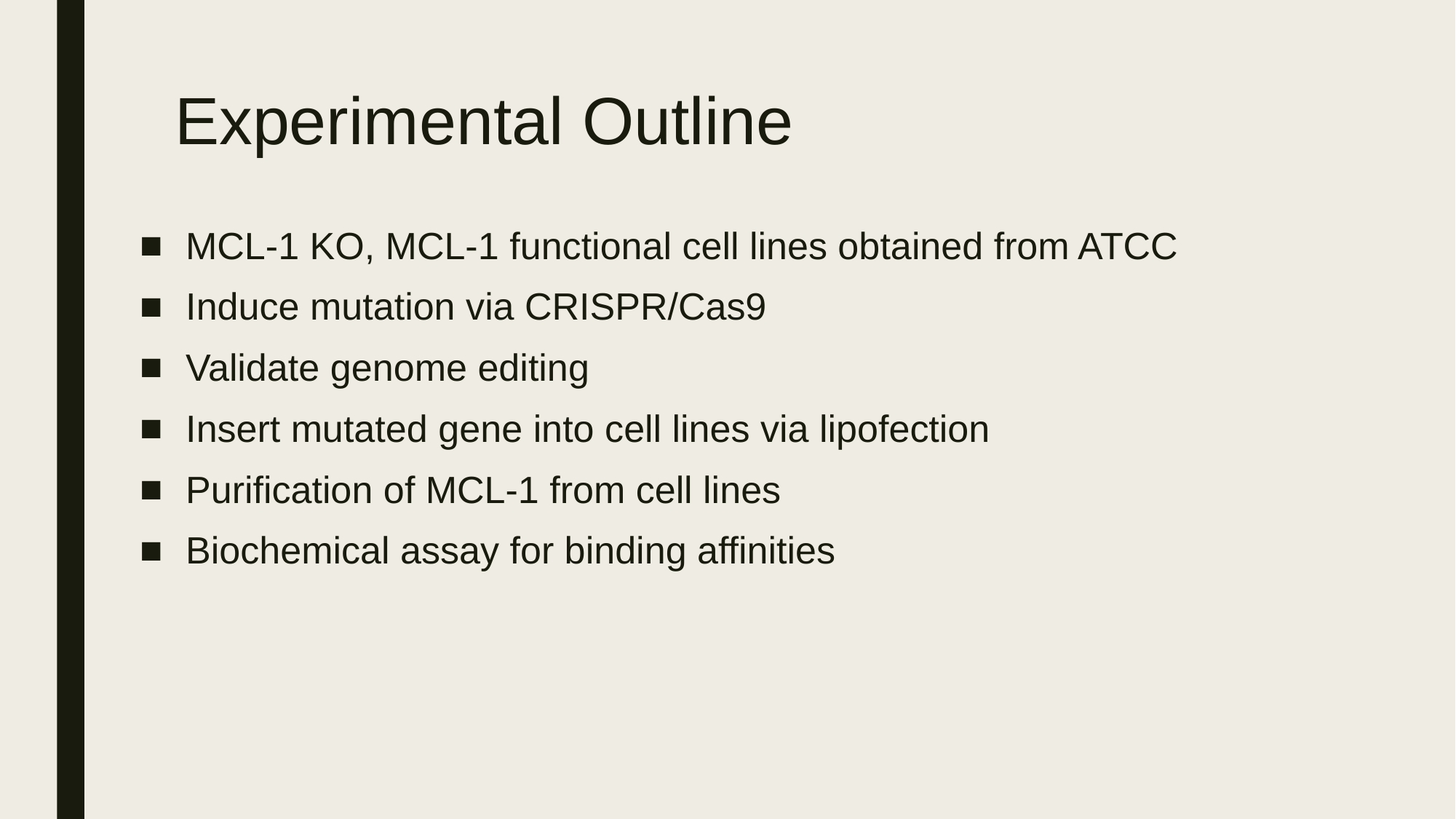

# Experimental Outline
MCL-1 KO, MCL-1 functional cell lines obtained from ATCC
Induce mutation via CRISPR/Cas9
Validate genome editing
Insert mutated gene into cell lines via lipofection
Purification of MCL-1 from cell lines
Biochemical assay for binding affinities